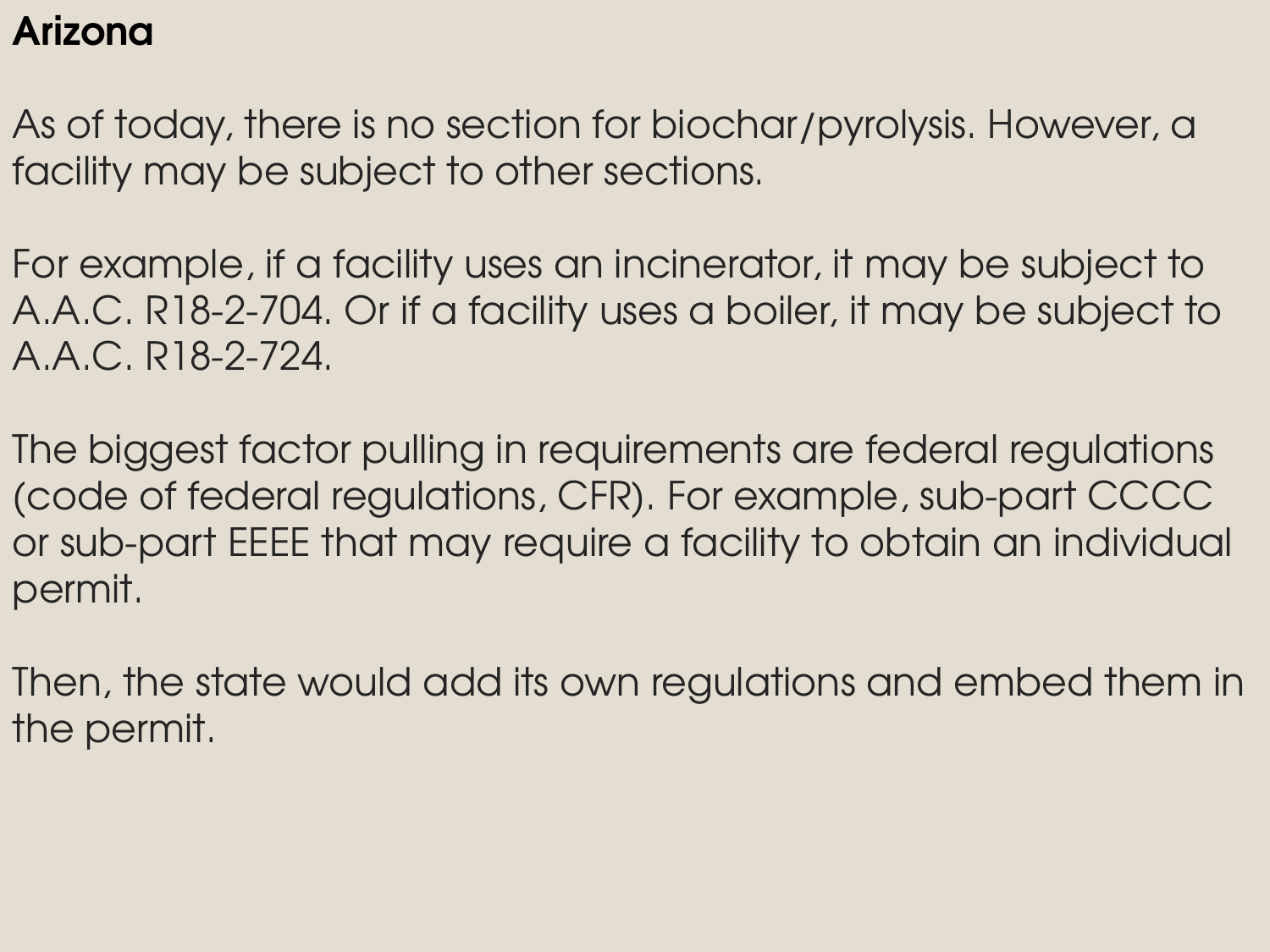

Arizona

As of today, there is no section for biochar/pyrolysis. However, a facility may be subject to other sections.

For example, if a facility uses an incinerator, it may be subject to A.A.C. R18-2-704. Or if a facility uses a boiler, it may be subject to A.A.C. R18-2-724.

The biggest factor pulling in requirements are federal regulations (code of federal regulations, CFR). For example, sub-part CCCC or sub-part EEEE that may require a facility to obtain an individual permit.

Then, the state would add its own regulations and embed them in the permit.

.